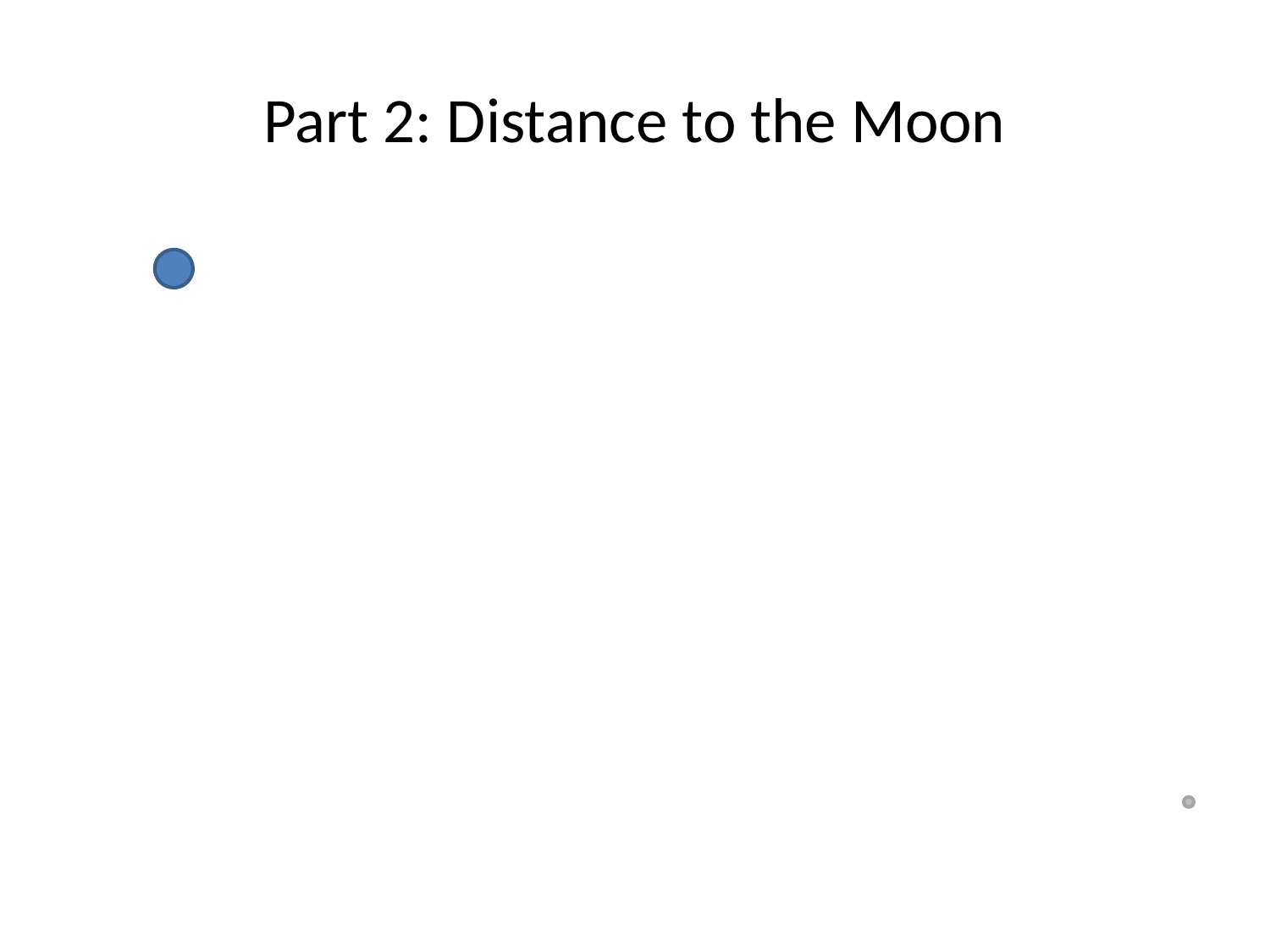

# Part 2: Distance to the Moon